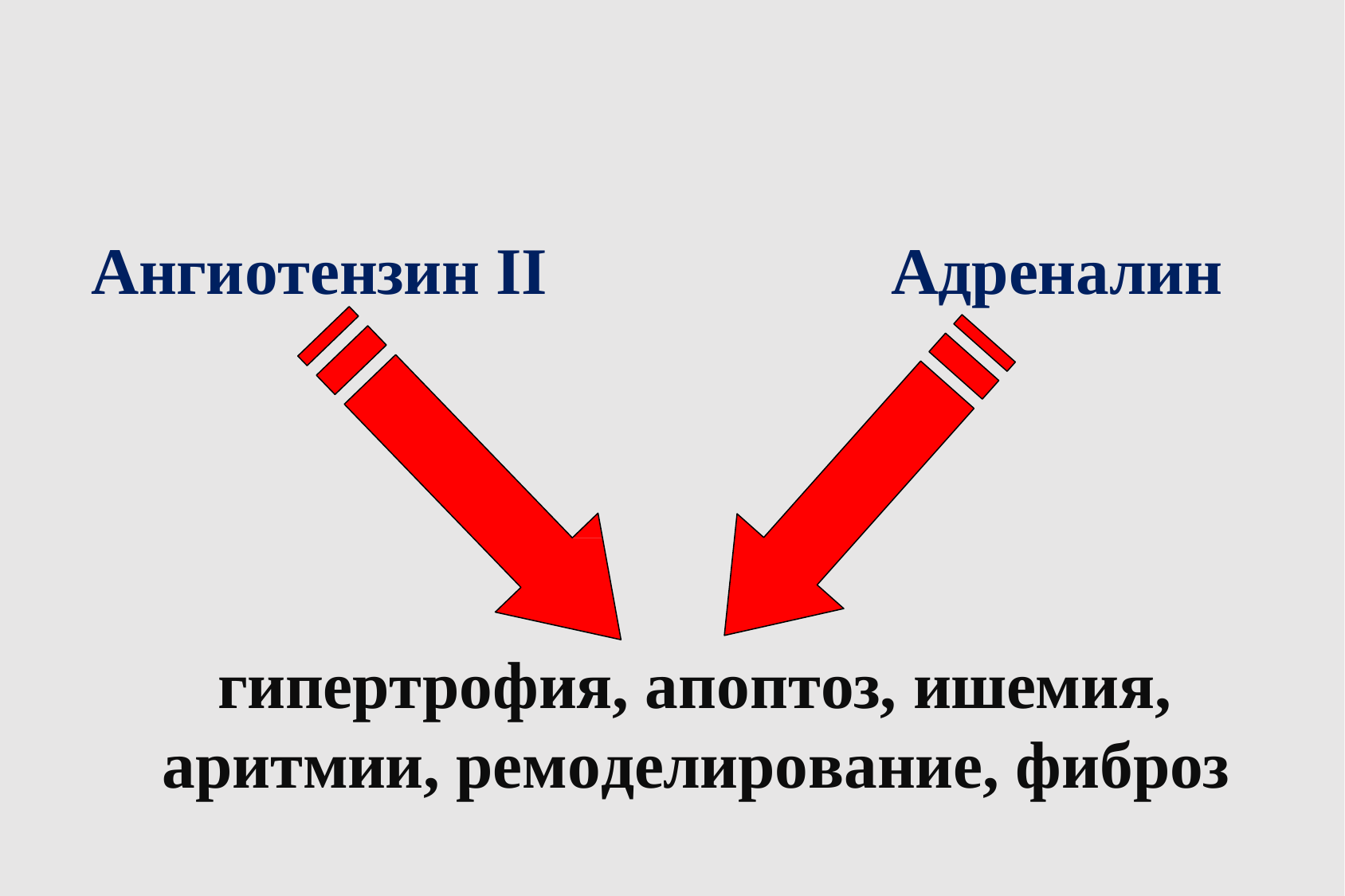

Ангиотензин II
Адреналин

гипертрофия, апоптоз, ишемия, аритмии, ремоделирование, фиброз